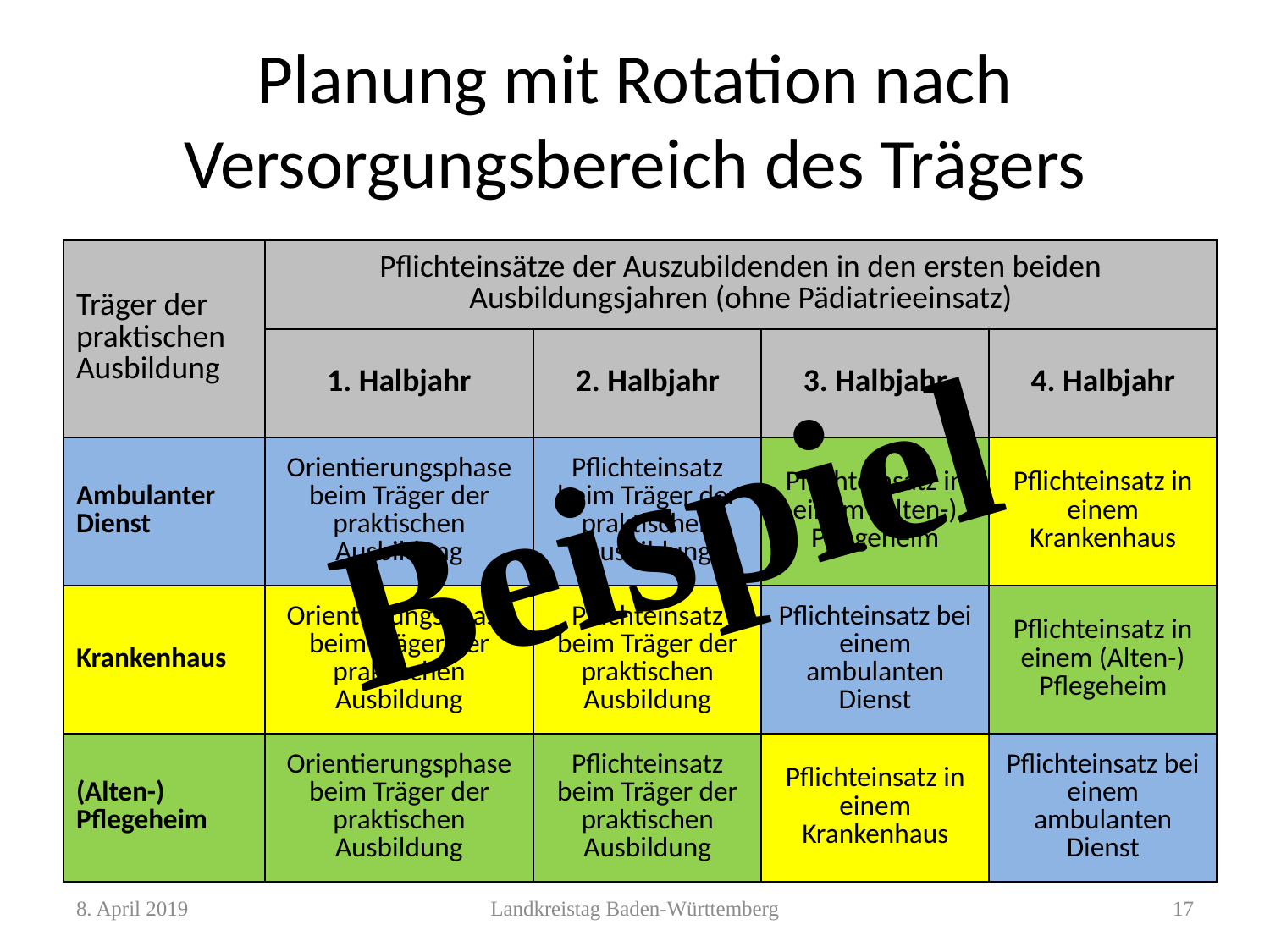

# Planung mit Rotation nach Versorgungsbereich des Trägers
| Träger der praktischen Ausbildung | Pflichteinsätze der Auszubildenden in den ersten beiden Ausbildungsjahren (ohne Pädiatrieeinsatz) |  |  |  |
| --- | --- | --- | --- | --- |
|  | 1. Halbjahr | 2. Halbjahr | 3. Halbjahr | 4. Halbjahr |
| Ambulanter Dienst | Orientierungsphase beim Träger der praktischen Ausbildung | Pflichteinsatz beim Träger der praktischen Ausbildung | Pflichteinsatz in einem (Alten-) Pflegeheim | Pflichteinsatz in einem Krankenhaus |
| Krankenhaus | Orientierungsphase beim Träger der praktischen Ausbildung | Pflichteinsatz beim Träger der praktischen Ausbildung | Pflichteinsatz bei einem ambulanten Dienst | Pflichteinsatz in einem (Alten-) Pflegeheim |
| (Alten-) Pflegeheim | Orientierungsphase beim Träger der praktischen Ausbildung | Pflichteinsatz beim Träger der praktischen Ausbildung | Pflichteinsatz in einem Krankenhaus | Pflichteinsatz bei einem ambulanten Dienst |
Beispiel
8. April 2019
Landkreistag Baden-Württemberg
17